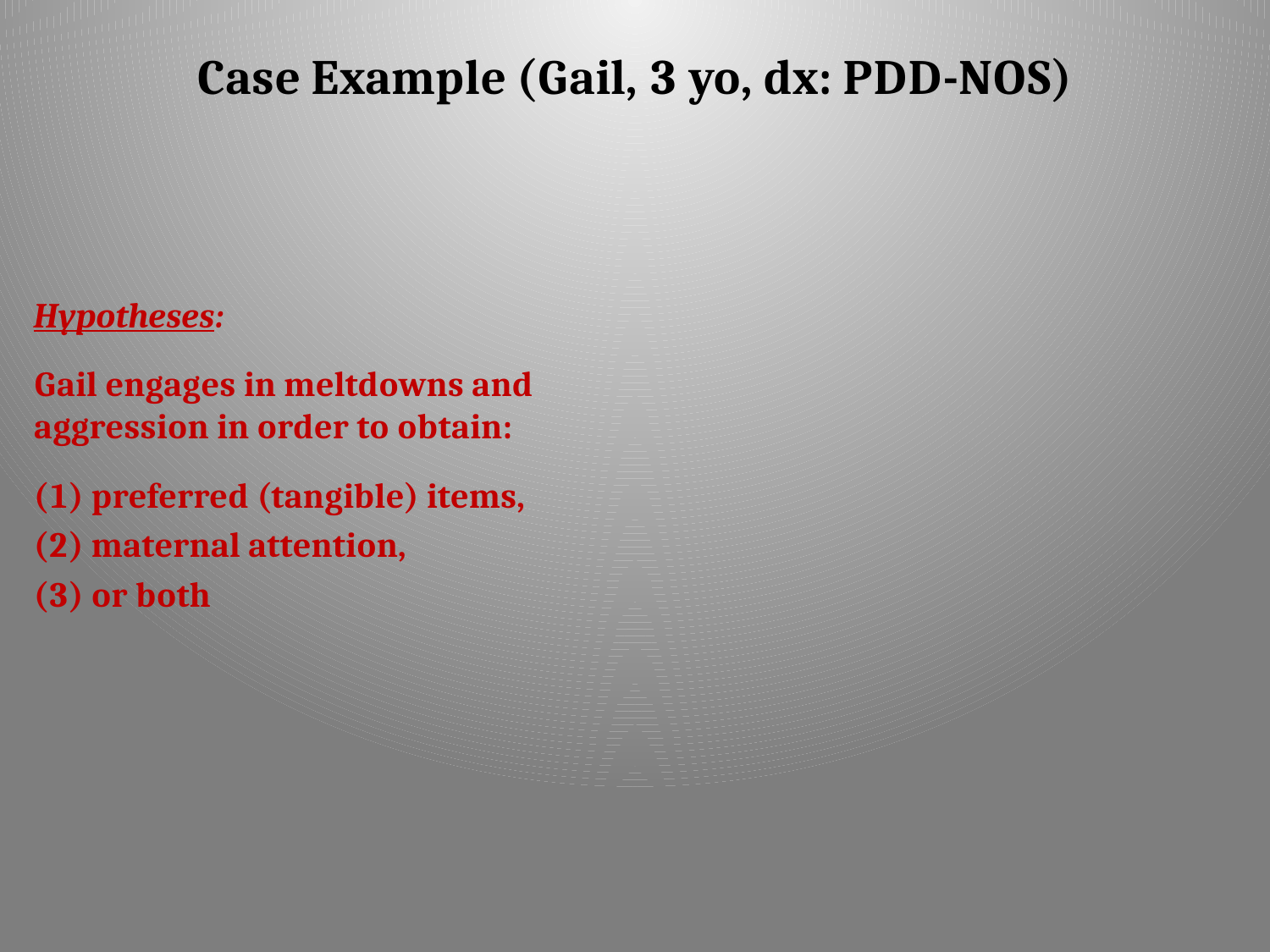

# Case Example (Gail, 3 yo, dx: PDD-NOS)

Hypotheses:

Gail engages in meltdowns and aggression in order to obtain:

(1) preferred (tangible) items,
(2) maternal attention,
(3) or both